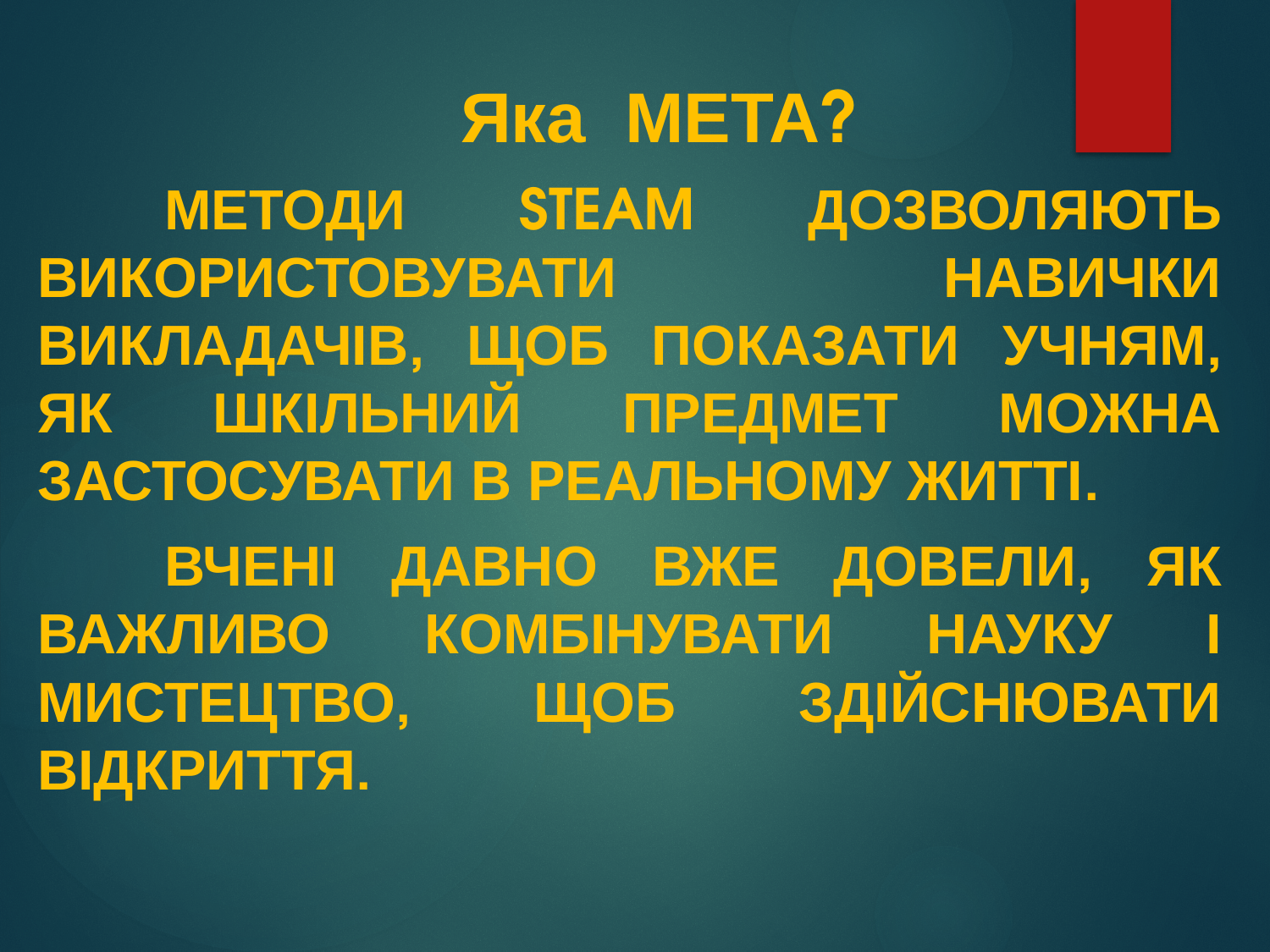

Яка  МЕТА?
	методи STEAM дозволяють використовувати навички викладачів, щоб показати учням, як шкільний предмет можна застосувати в реальному житті.
	Вчені давно вже довели, як важливо комбінувати науку і мистецтво, щоб здійснювати відкриття.